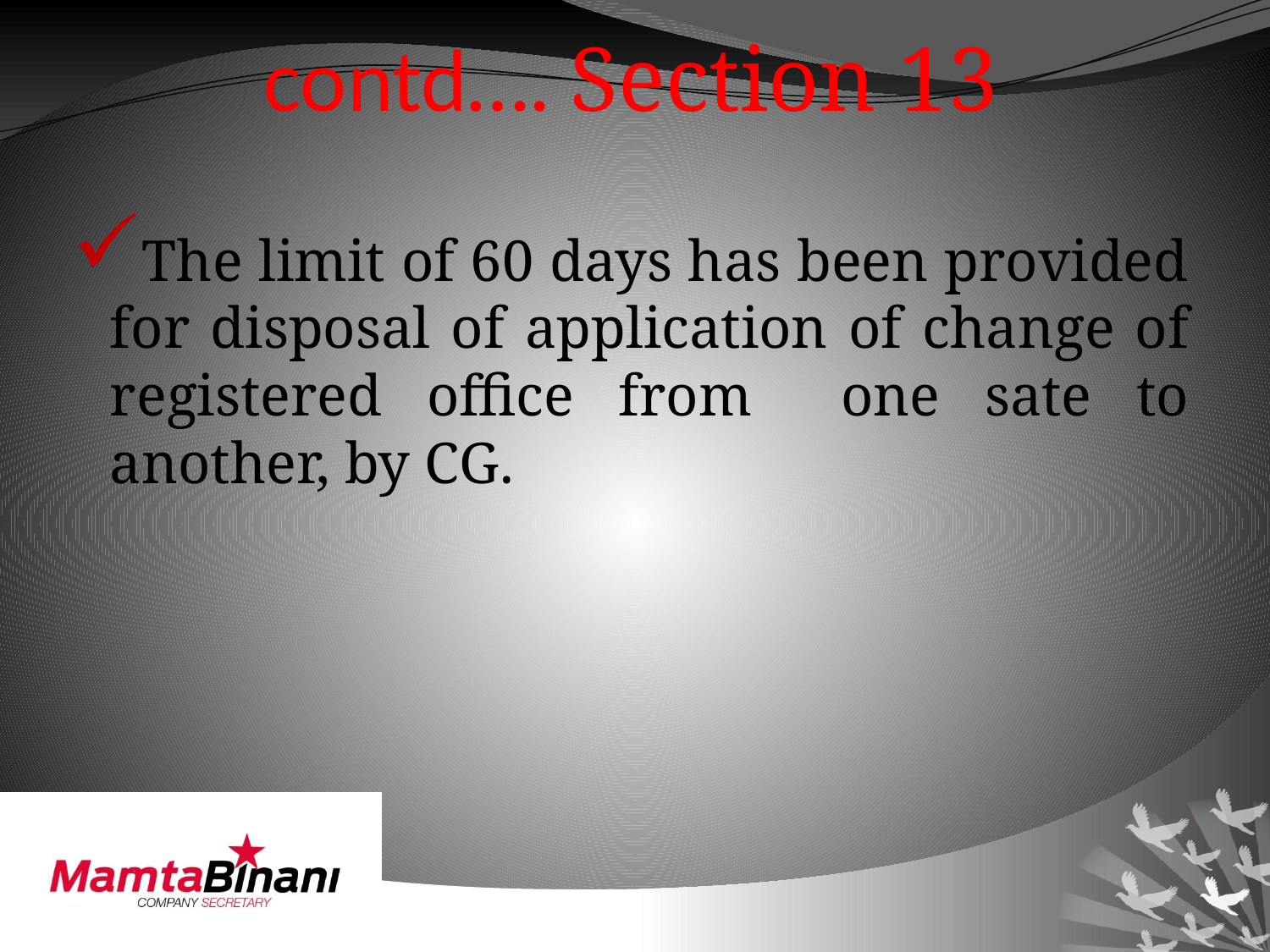

# contd…. Section 13
The limit of 60 days has been provided for disposal of application of change of registered office from  one sate to another, by CG.